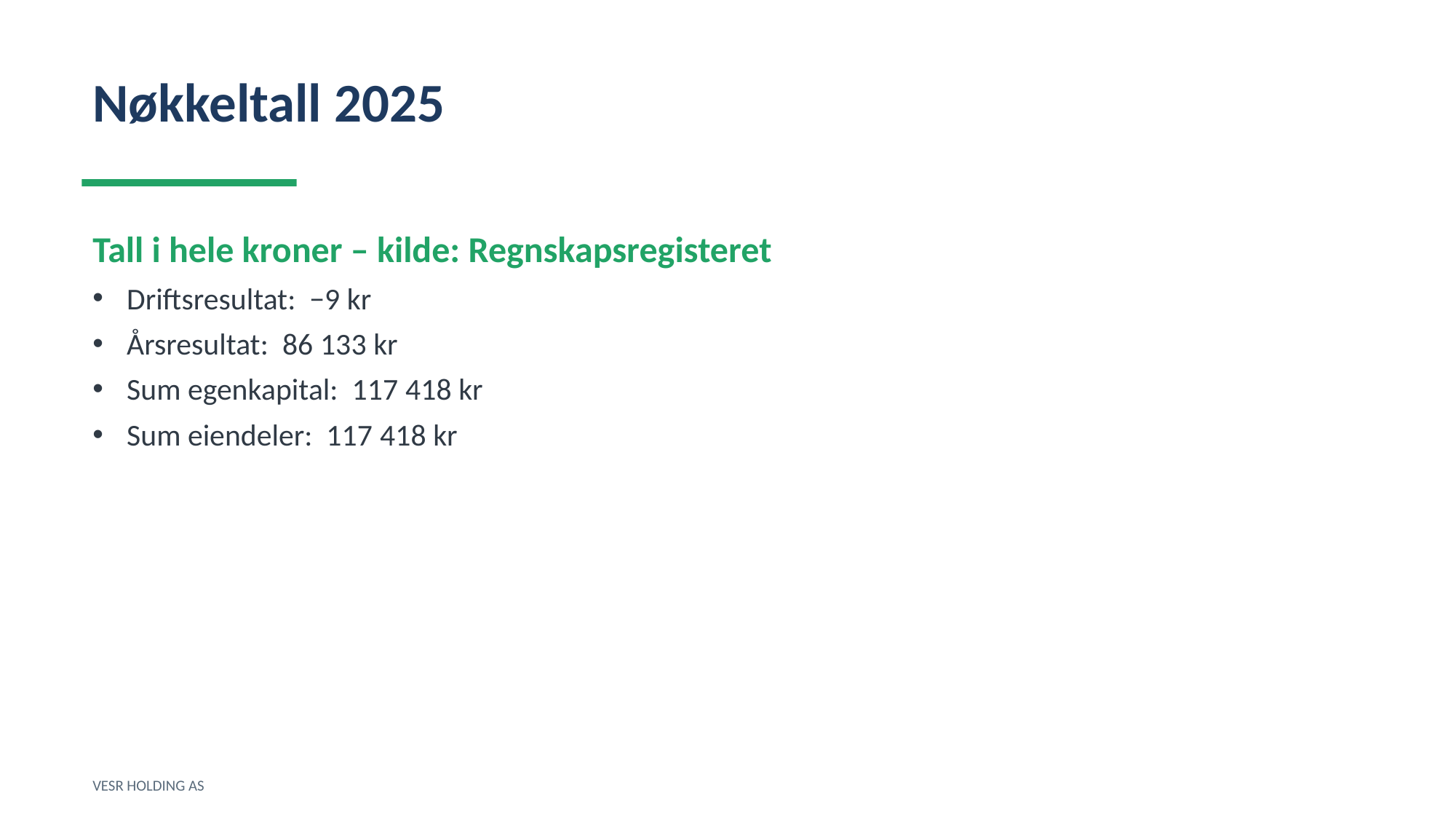

Nøkkeltall 2025

Tall i hele kroner – kilde: Regnskapsregisteret
Driftsresultat:  −9 kr
Årsresultat:  86 133 kr
Sum egenkapital:  117 418 kr
Sum eiendeler:  117 418 kr
VESR HOLDING AS